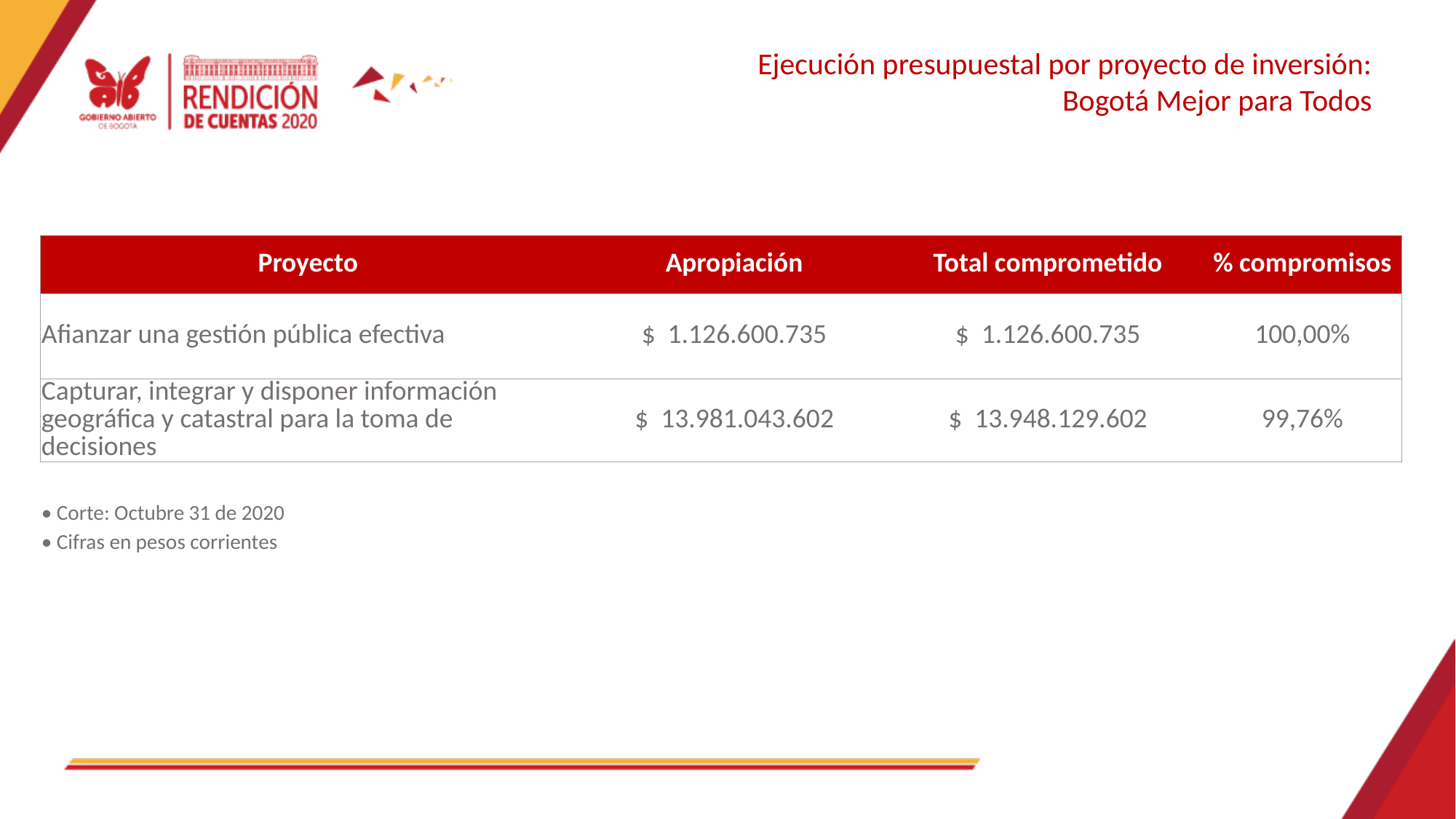

Ejecución presupuestal por proyecto de inversión: Bogotá Mejor para Todos
|  |  |  |  |
| --- | --- | --- | --- |
|  |  |  |  |
| Proyecto | Apropiación | Total comprometido | % compromisos |
| Afianzar una gestión pública efectiva | $ 1.126.600.735 | $ 1.126.600.735 | 100,00% |
| Capturar, integrar y disponer información geográfica y catastral para la toma de decisiones | $ 13.981.043.602 | $ 13.948.129.602 | 99,76% |
|  |  |  |  |
| • Corte: Octubre 31 de 2020 |  |  |  |
| • Cifras en pesos corrientes |  |  |  |